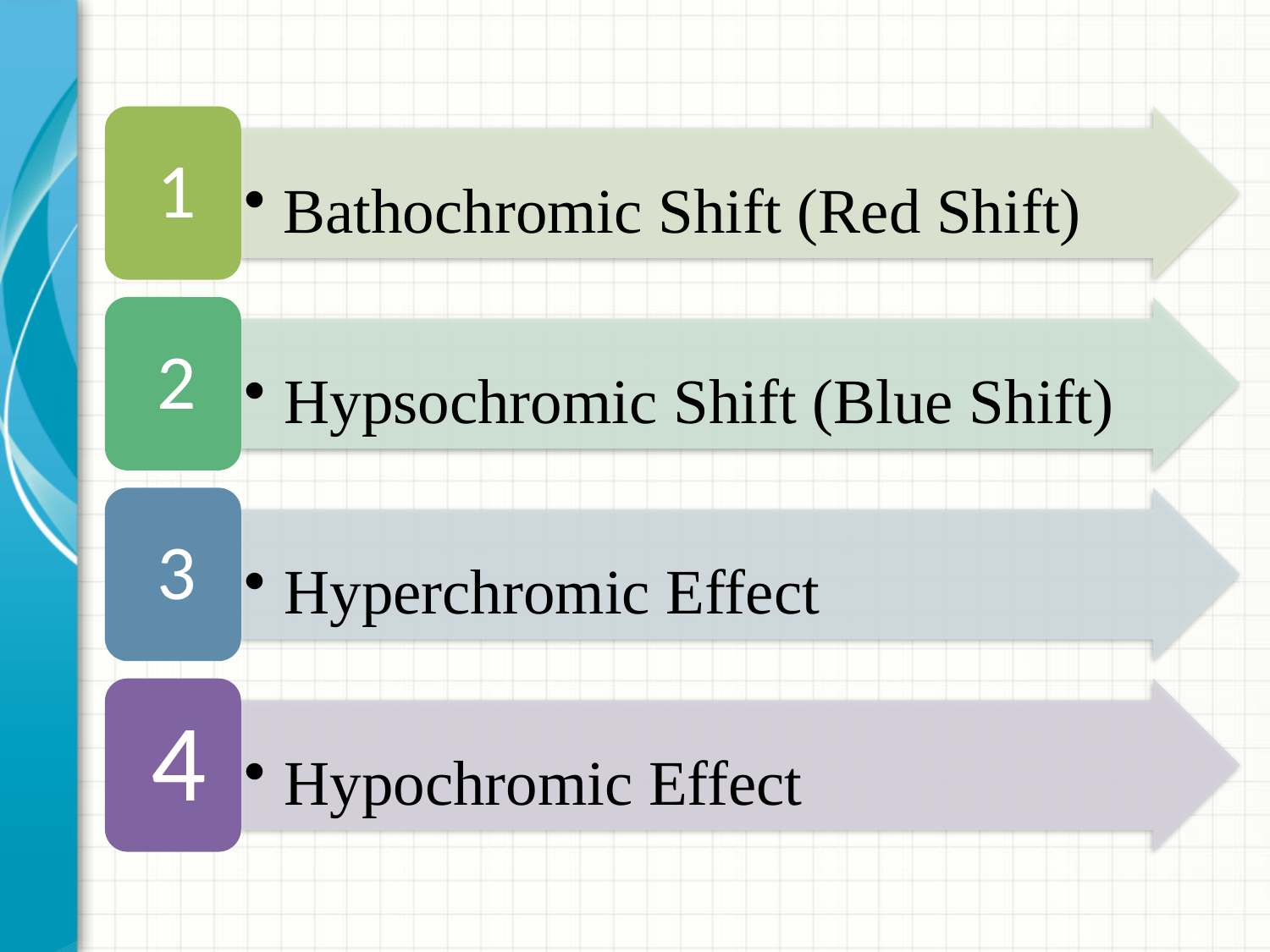

Bathochromic Shift (Red Shift)
1
Hypsochromic Shift (Blue Shift)
2
Hyperchromic Effect
3
Hypochromic Effect
4